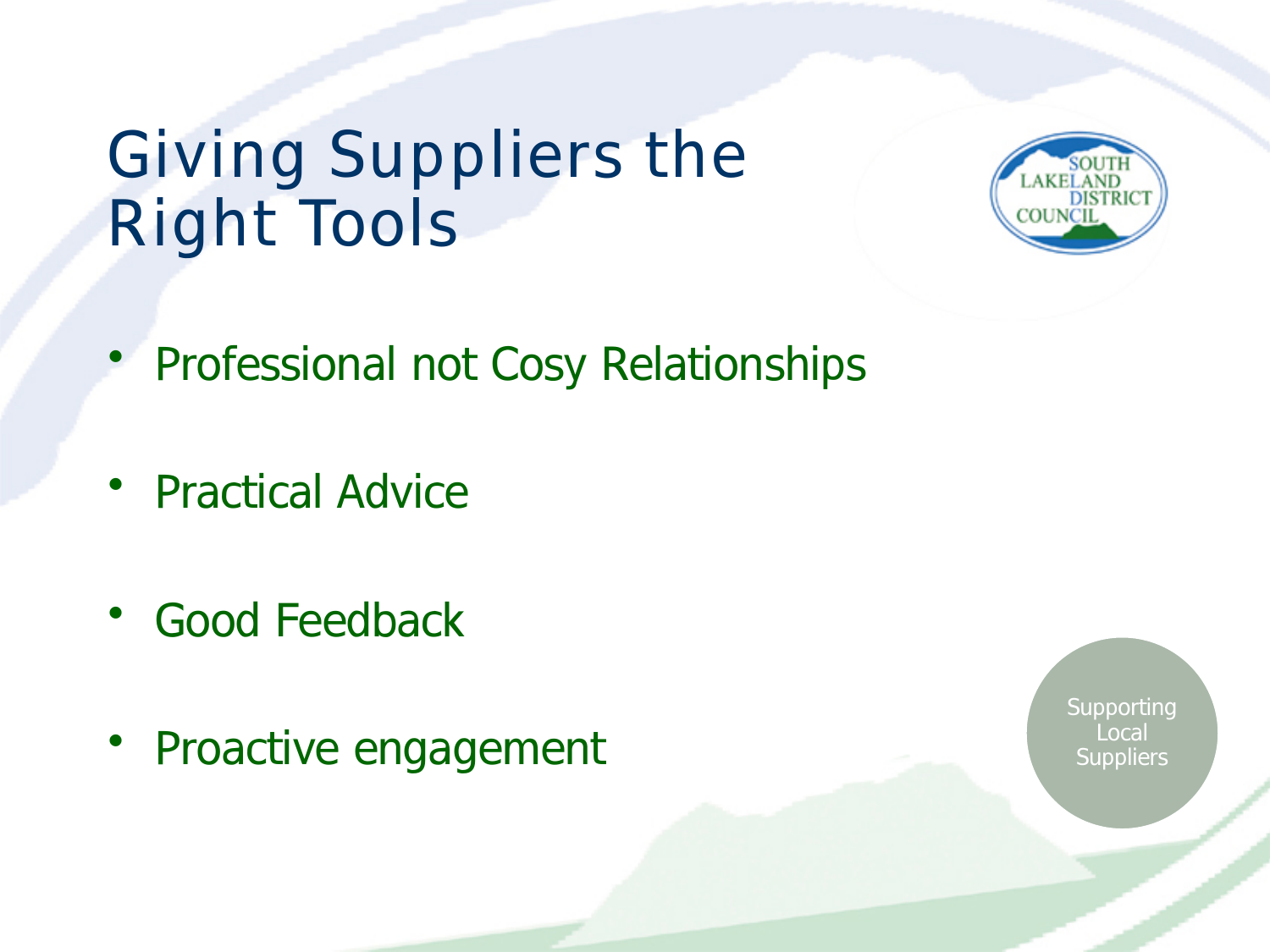

# Giving Suppliers the Right Tools
Professional not Cosy Relationships

Practical Advice

Good Feedback

Proactive engagement

Supporting Local Suppliers